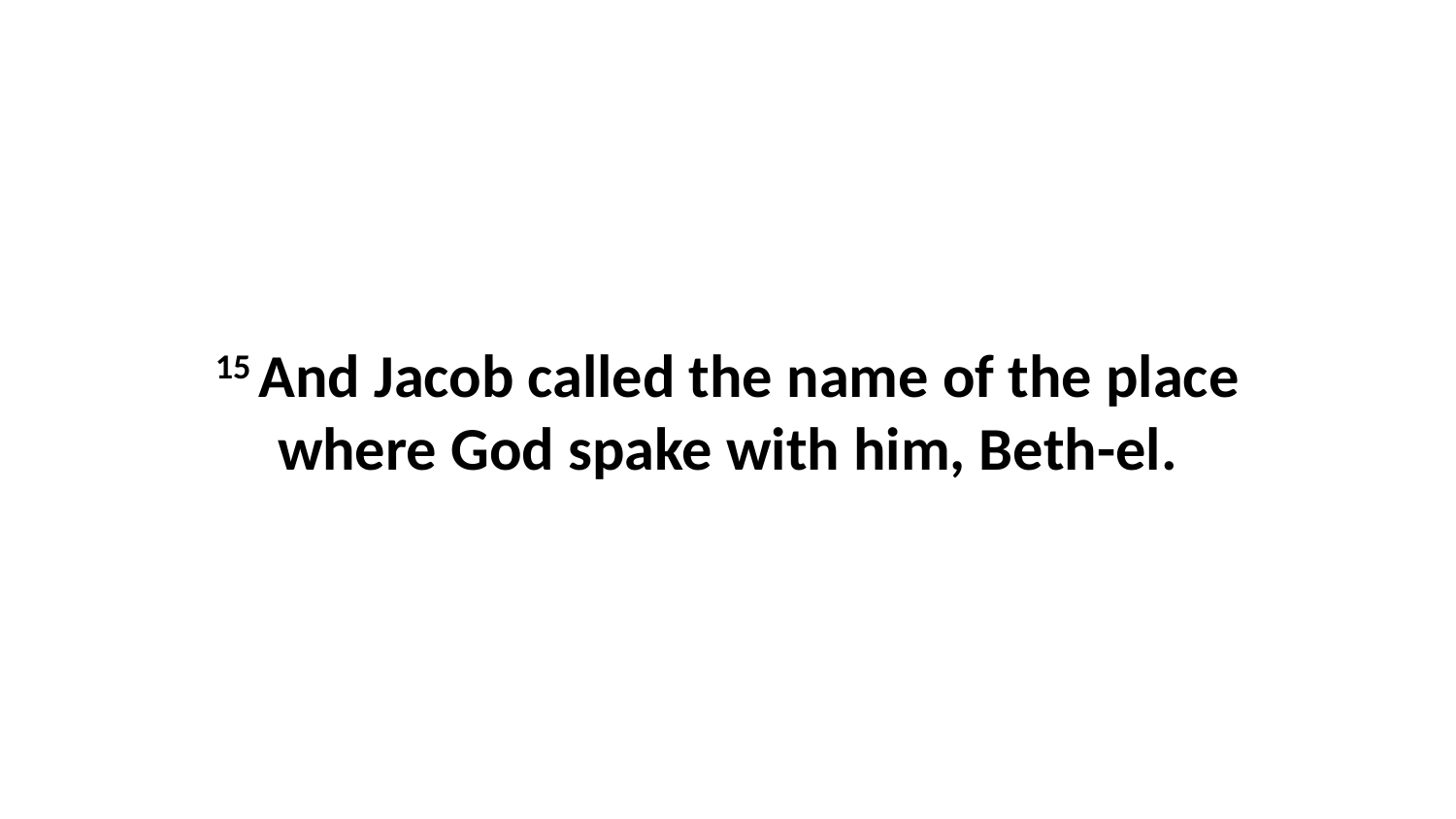

15 And Jacob called the name of the place where God spake with him, Beth-el.